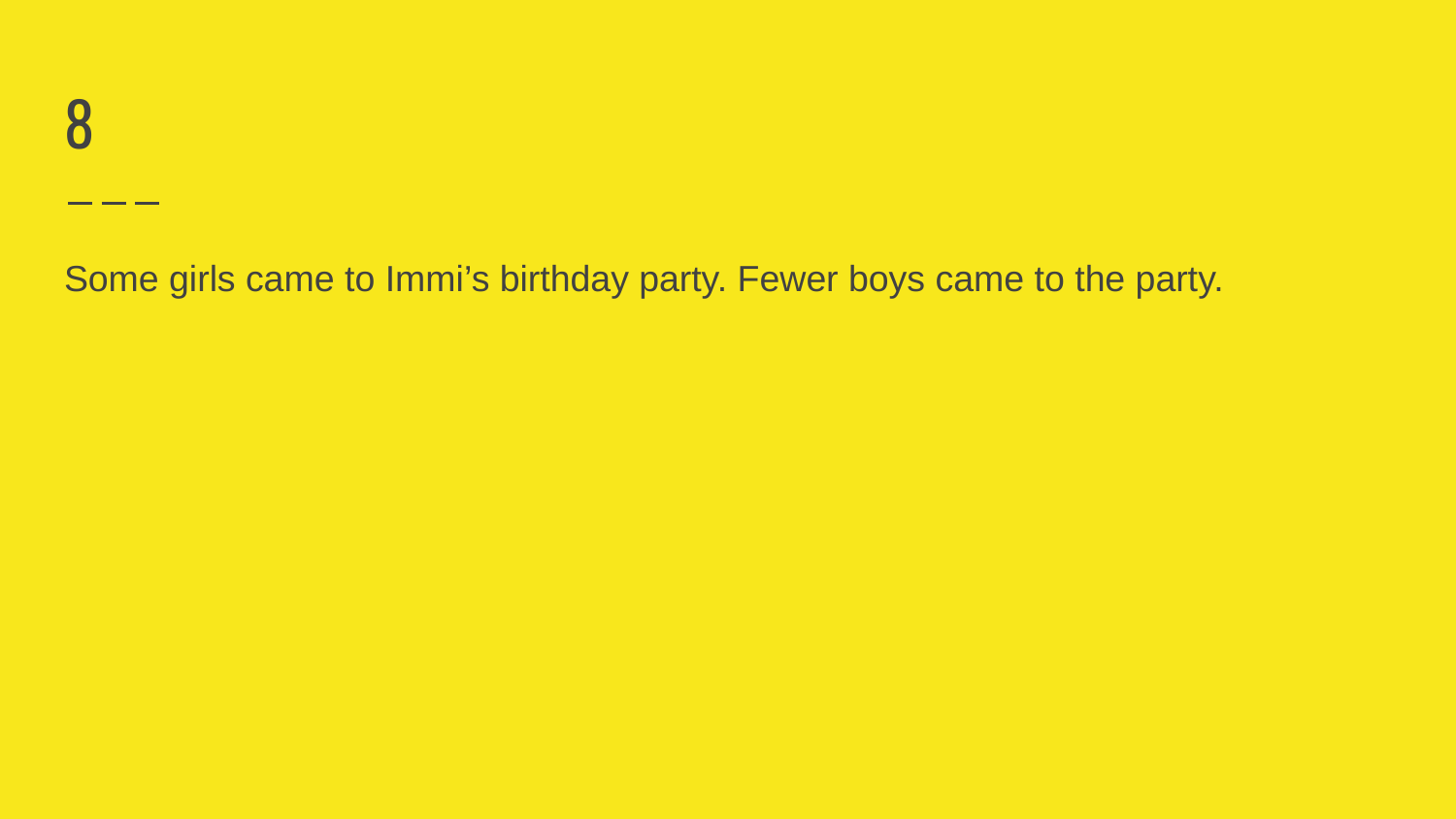

# 8
Some girls came to Immi’s birthday party. Fewer boys came to the party.